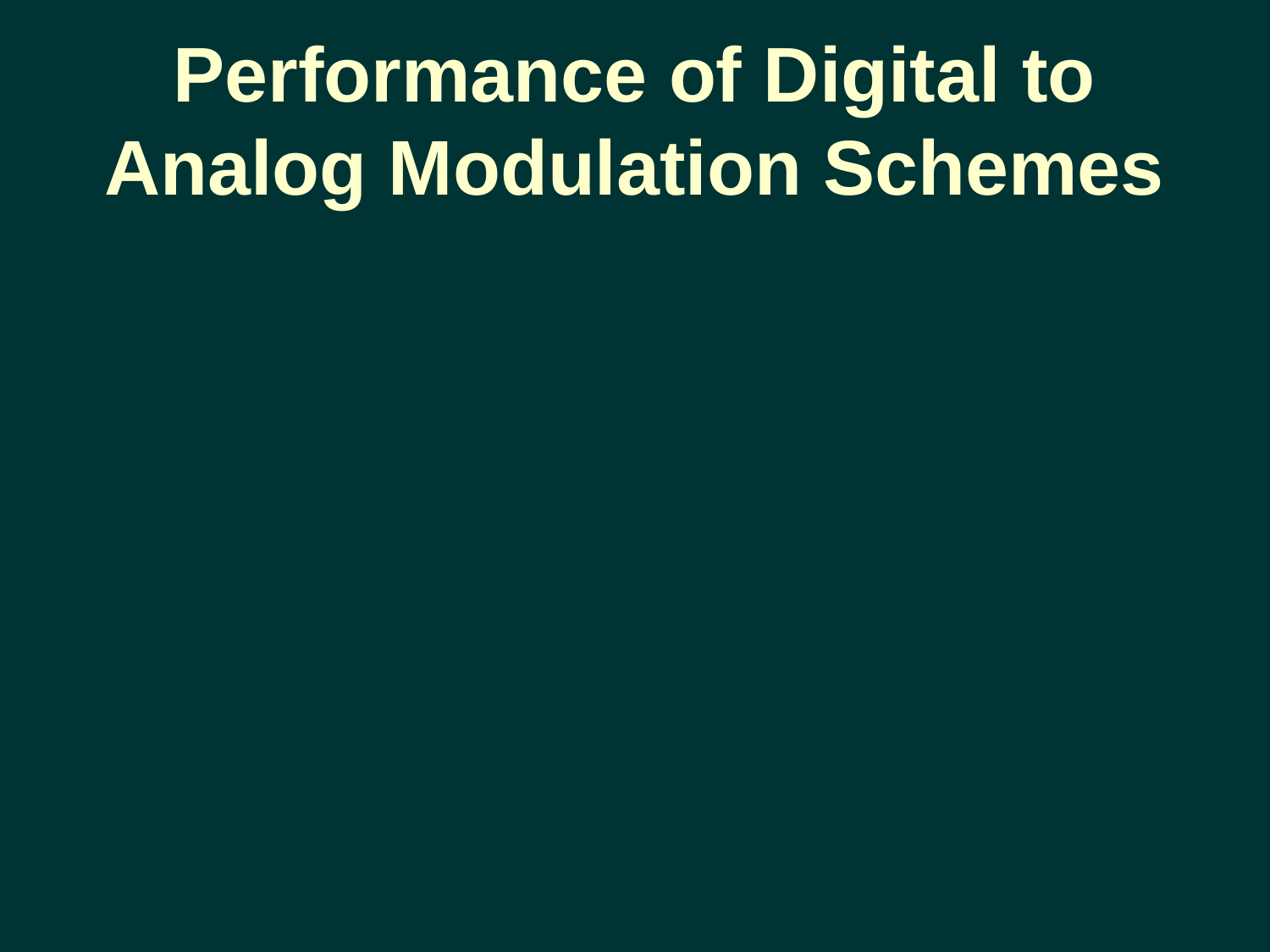

# Performance of Digital to Analog Modulation Schemes